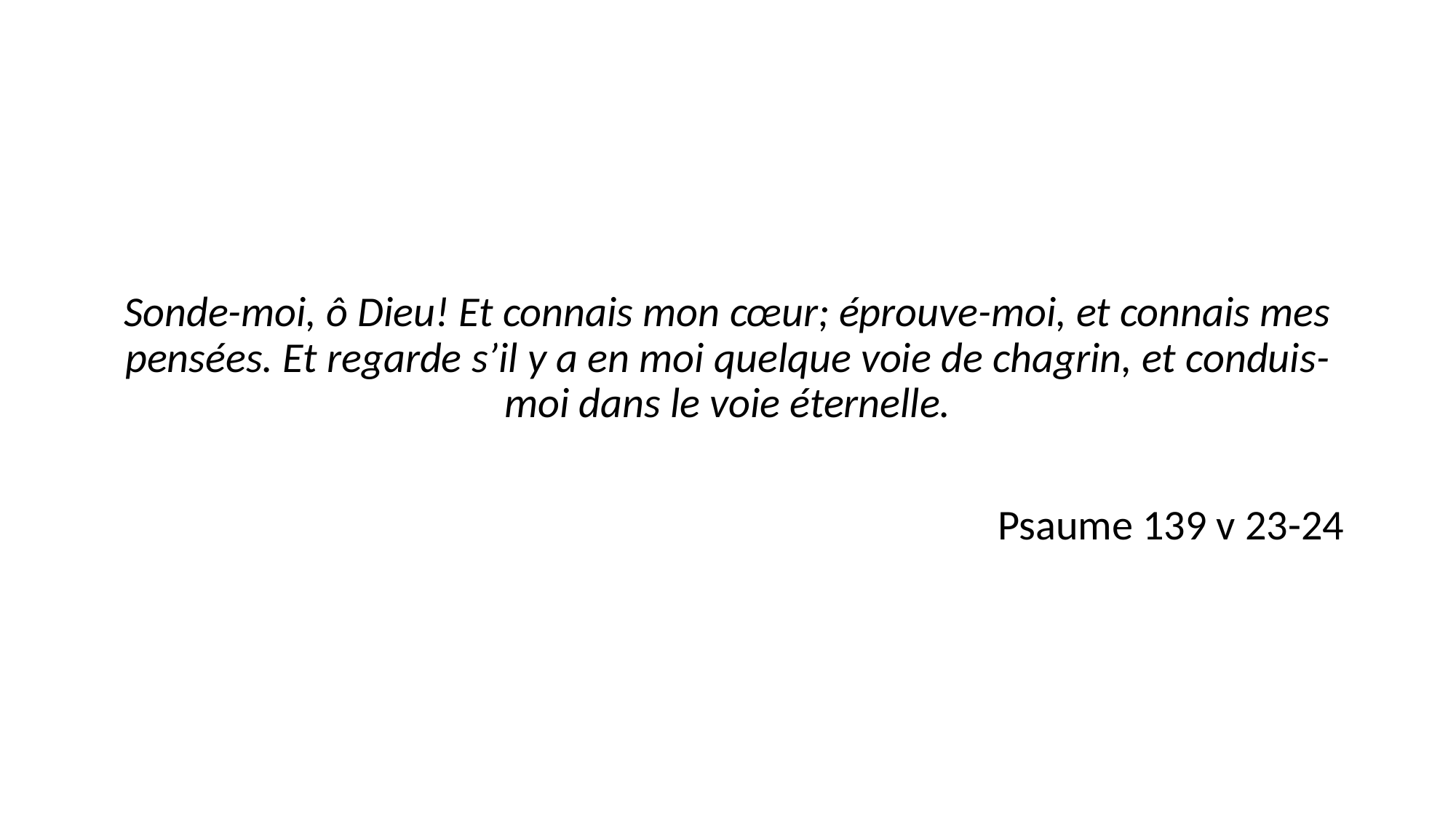

Sonde-moi, ô Dieu! Et connais mon cœur; éprouve-moi, et connais mes pensées. Et regarde s’il y a en moi quelque voie de chagrin, et conduis-moi dans le voie éternelle.

Psaume 139 v 23-24